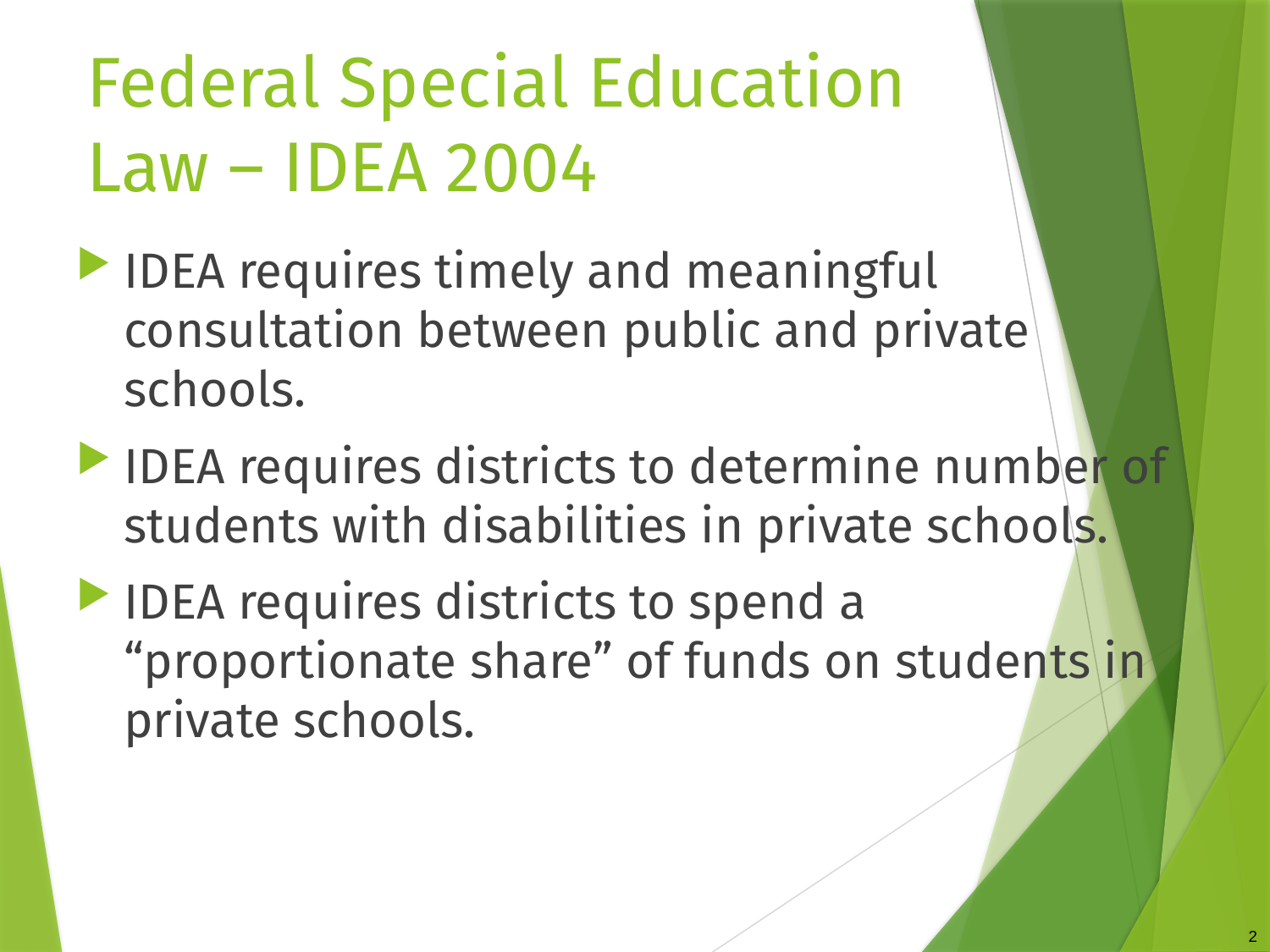

# Federal Special Education Law – IDEA 2004
IDEA requires timely and meaningful consultation between public and private schools.
IDEA requires districts to determine number of students with disabilities in private schools.
IDEA requires districts to spend a “proportionate share” of funds on students in private schools.
2